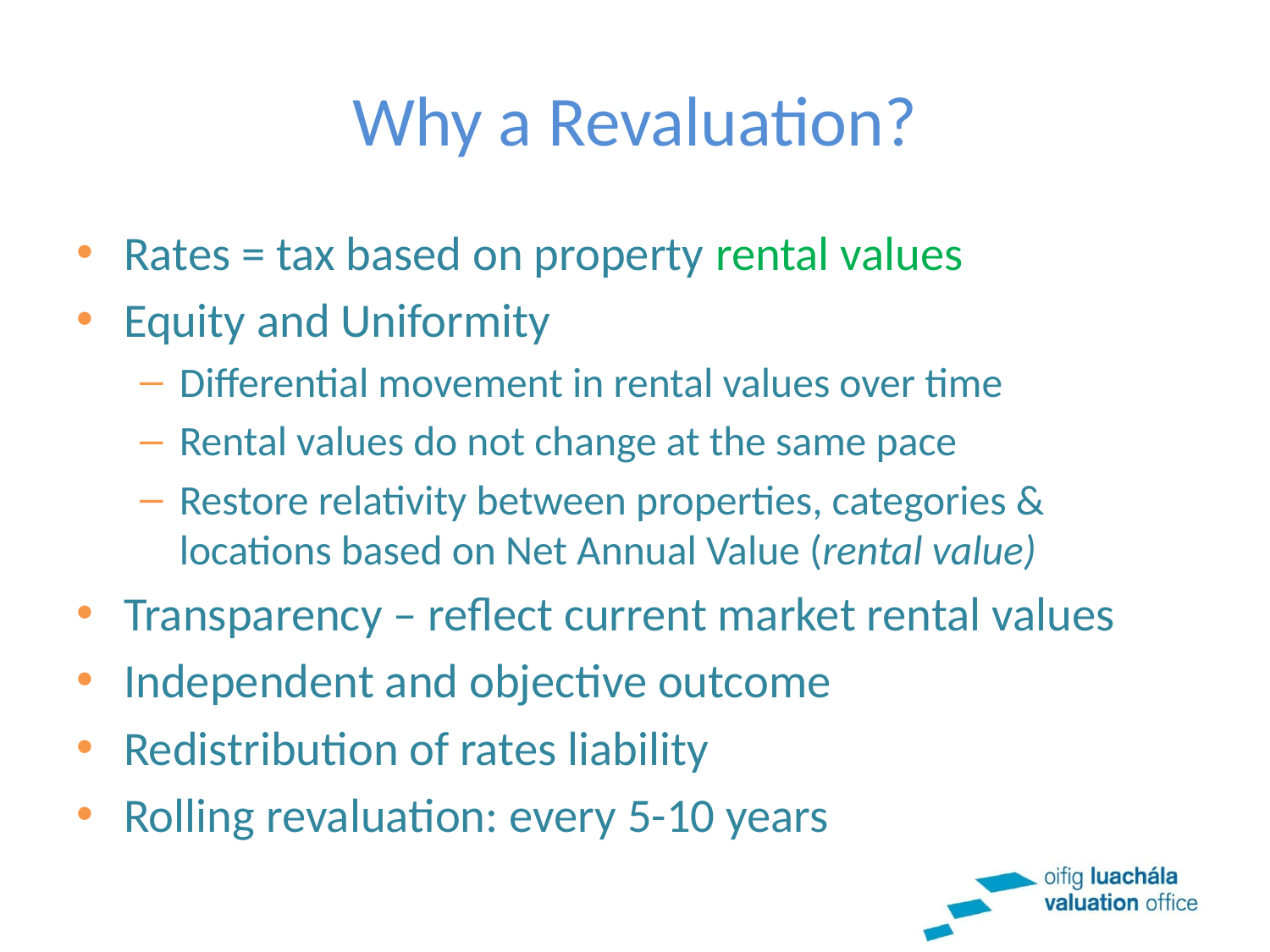

# Why a Revaluation?
Rates = tax based on property rental values
Equity and Uniformity
Differential movement in rental values over time
Rental values do not change at the same pace
Restore relativity between properties, categories & locations based on Net Annual Value (rental value)
Transparency – reflect current market rental values
Independent and objective outcome
Redistribution of rates liability
Rolling revaluation: every 5-10 years